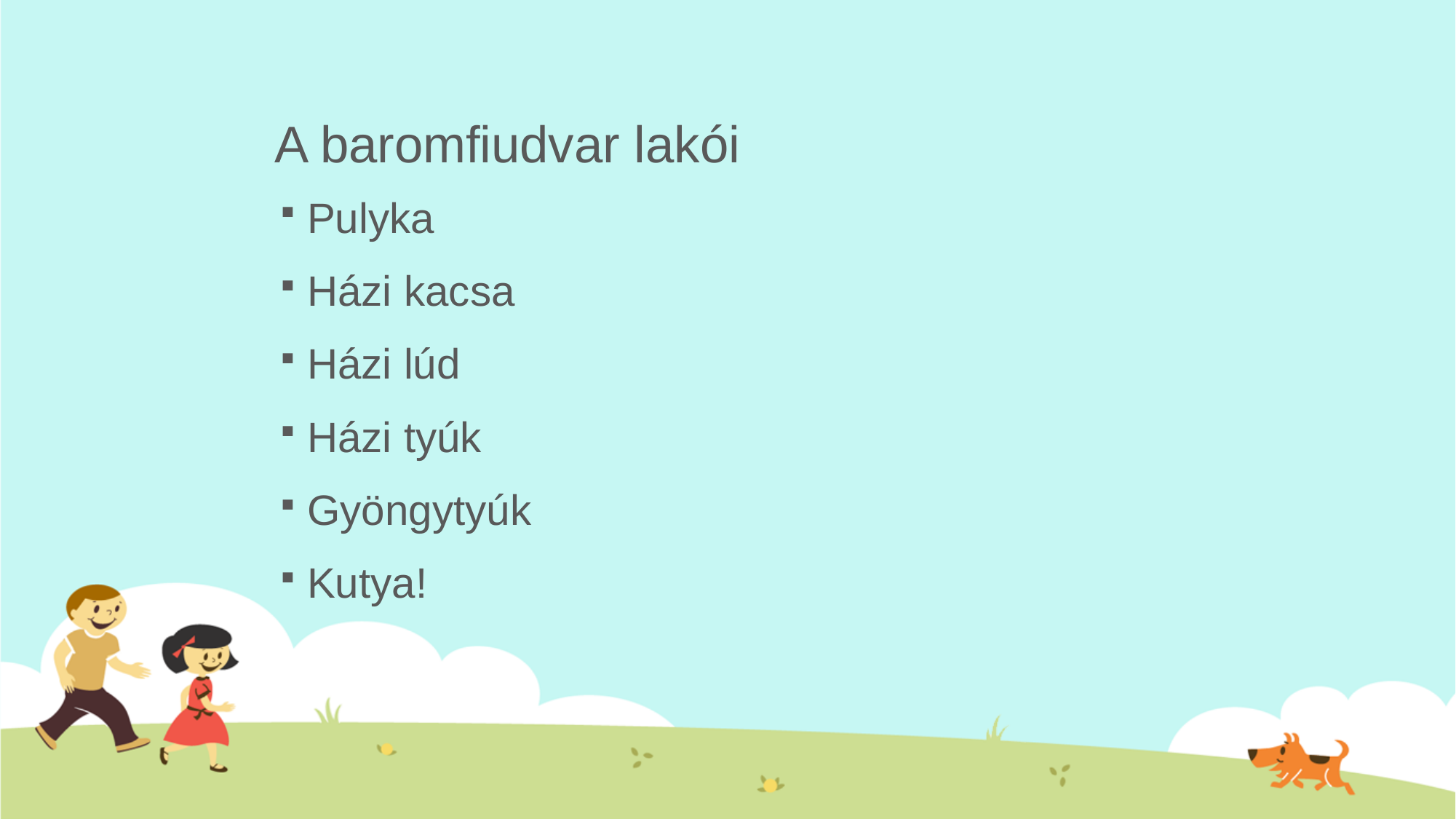

# A baromfiudvar lakói
Pulyka
Házi kacsa
Házi lúd
Házi tyúk
Gyöngytyúk
Kutya!